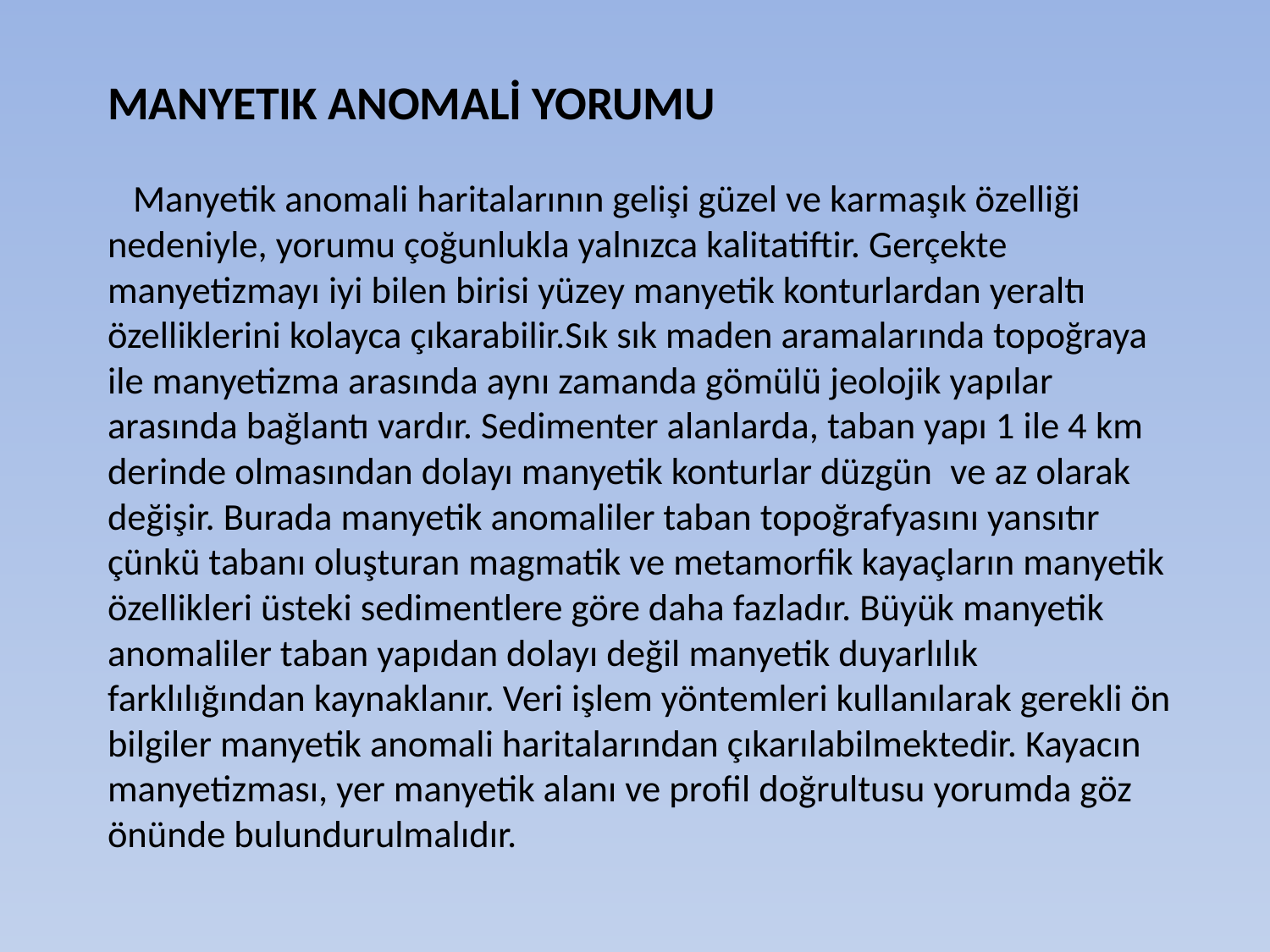

MANYETIK ANOMALİ YORUMU
   Manyetik anomali haritalarının gelişi güzel ve karmaşık özelliği nedeniyle, yorumu çoğunlukla yalnızca kalitatiftir. Gerçekte manyetizmayı iyi bilen birisi yüzey manyetik konturlardan yeraltı özelliklerini kolayca çıkarabilir.Sık sık maden aramalarında topoğraya ile manyetizma arasında aynı zamanda gömülü jeolojik yapılar arasında bağlantı vardır. Sedimenter alanlarda, taban yapı 1 ile 4 km derinde olmasından dolayı manyetik konturlar düzgün  ve az olarak değişir. Burada manyetik anomaliler taban topoğrafyasını yansıtır çünkü tabanı oluşturan magmatik ve metamorfik kayaçların manyetik özellikleri üsteki sedimentlere göre daha fazladır. Büyük manyetik anomaliler taban yapıdan dolayı değil manyetik duyarlılık farklılığından kaynaklanır. Veri işlem yöntemleri kullanılarak gerekli ön bilgiler manyetik anomali haritalarından çıkarılabilmektedir. Kayacın manyetizması, yer manyetik alanı ve profil doğrultusu yorumda göz önünde bulundurulmalıdır.